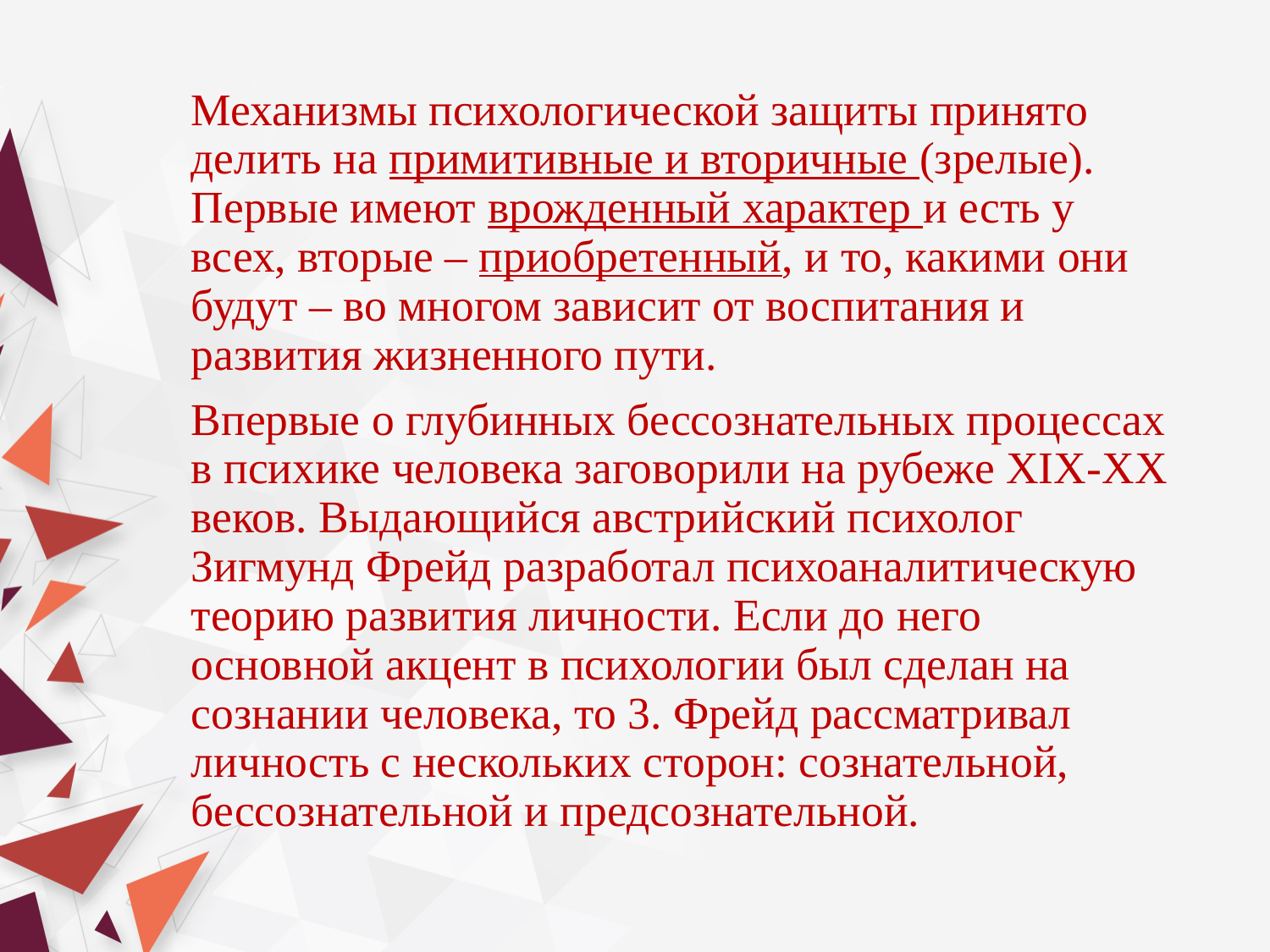

Механизмы психологической защиты принято делить на примитивные и вторичные (зрелые). Первые имеют врожденный характер и есть у всех, вторые – приобретенный, и то, какими они будут – во многом зависит от воспитания и развития жизненного пути.
		Впервые о глубинных бессознательных процессах в психике человека заговорили на рубеже XIX-XX веков. Выдающийся австрийский психолог Зигмунд Фрейд разработал психоаналитическую теорию развития личности. Если до него основной акцент в психологии был сделан на сознании человека, то 3. Фрейд рассматривал личность с нескольких сторон: сознательной, бессознательной и предсознательной.